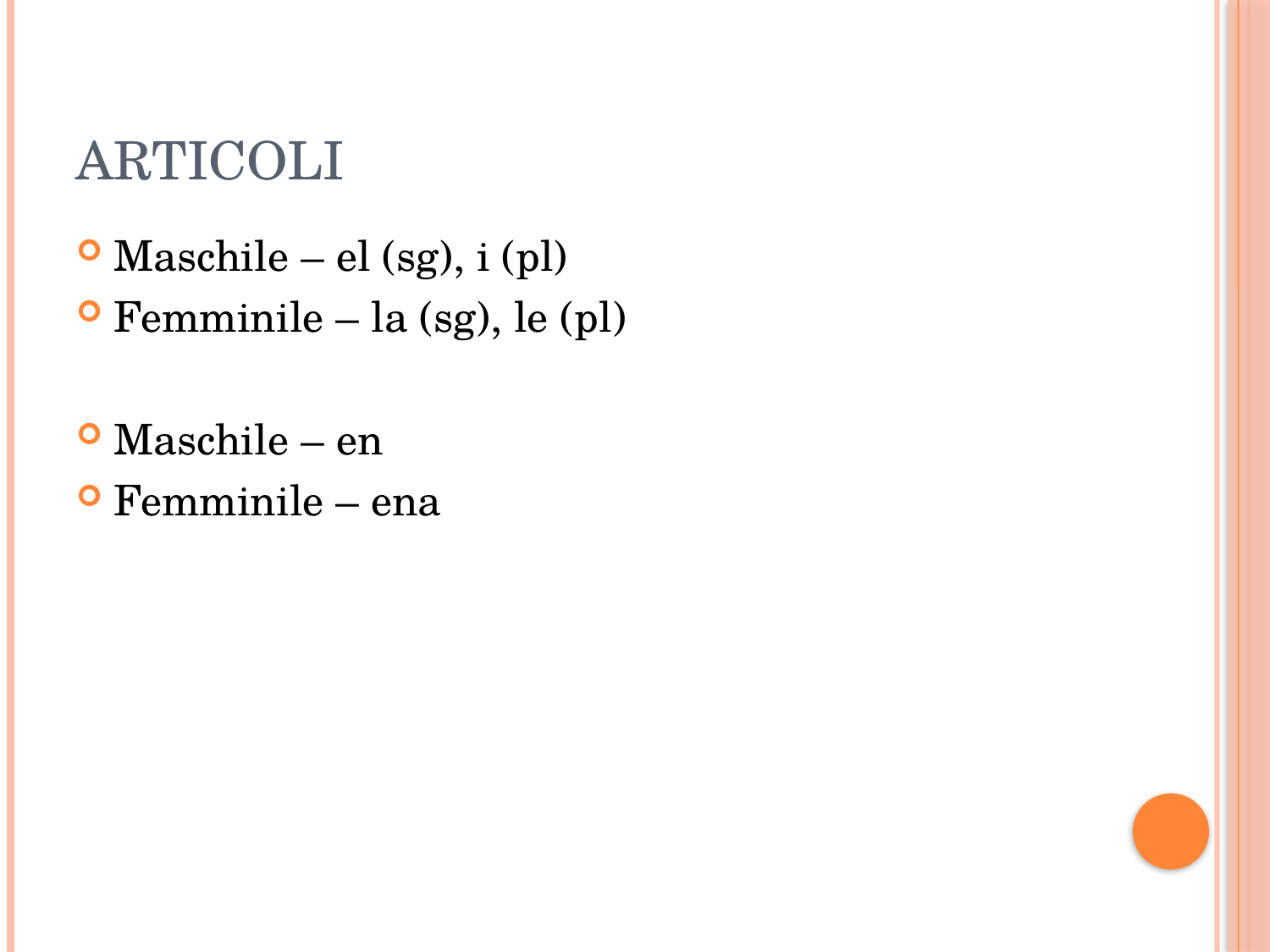

# Articoli
Maschile – el (sg), i (pl)
Femminile – la (sg), le (pl)

Maschile – en
Femminile – ena